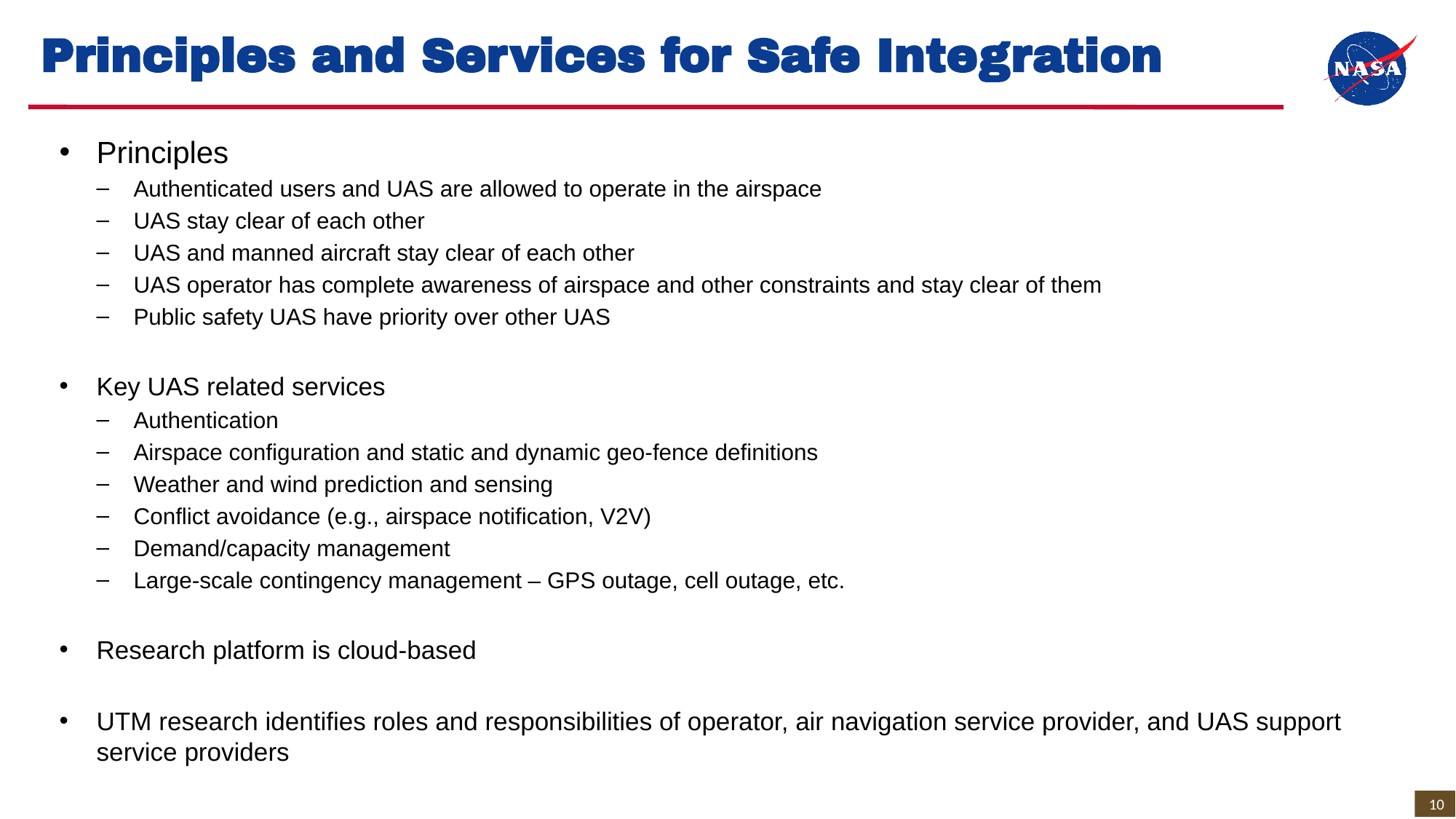

# Principles and Services for Safe Integration
Principles
Authenticated users and UAS are allowed to operate in the airspace
UAS stay clear of each other
UAS and manned aircraft stay clear of each other
UAS operator has complete awareness of airspace and other constraints and stay clear of them
Public safety UAS have priority over other UAS

Key UAS related services
Authentication
Airspace configuration and static and dynamic geo-fence definitions
Weather and wind prediction and sensing
Conflict avoidance (e.g., airspace notification, V2V)
Demand/capacity management
Large-scale contingency management – GPS outage, cell outage, etc.

Research platform is cloud-based

UTM research identifies roles and responsibilities of operator, air navigation service provider, and UAS support service providers